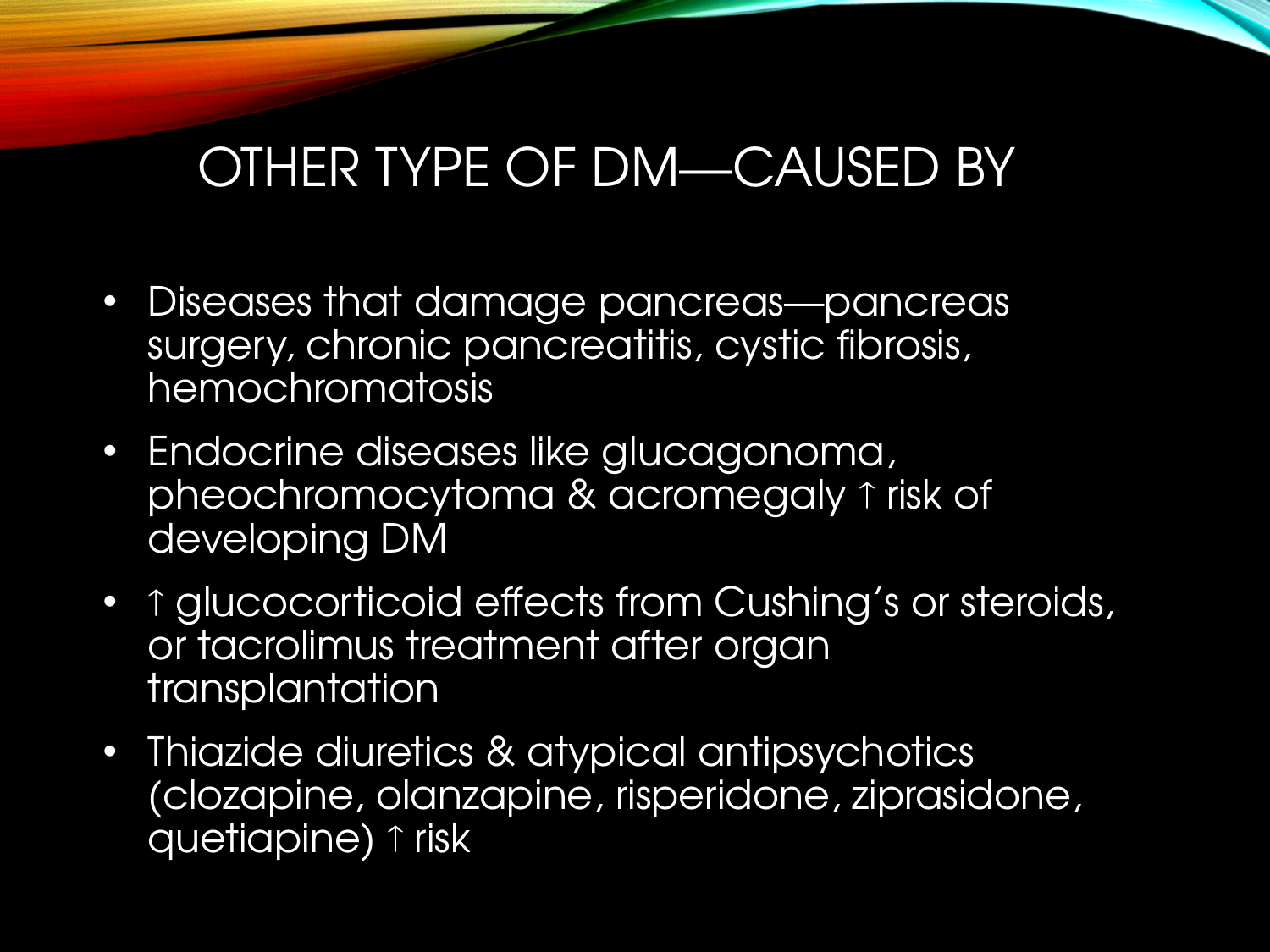

# Other type of DM—caused by
Diseases that damage pancreas—pancreas surgery, chronic pancreatitis, cystic fibrosis, hemochromatosis
Endocrine diseases like glucagonoma, pheochromocytoma & acromegaly ↑ risk of developing DM
↑ glucocorticoid effects from Cushing’s or steroids, or tacrolimus treatment after organ transplantation
Thiazide diuretics & atypical antipsychotics (clozapine, olanzapine, risperidone, ziprasidone, quetiapine) ↑ risk